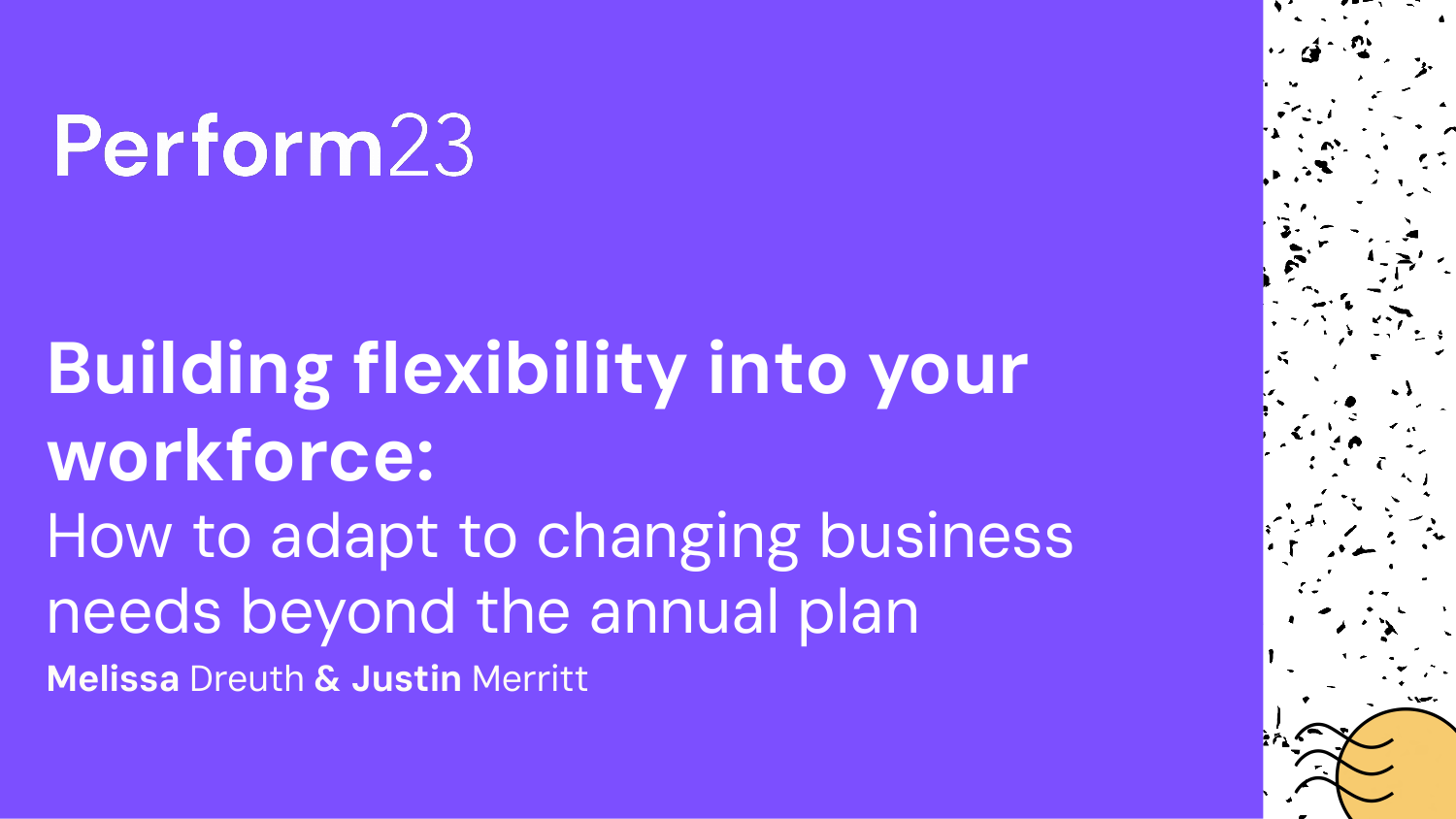

# Building flexibility into your workforce:
How to adapt to changing business needs beyond the annual plan
Melissa Dreuth & Justin Merritt